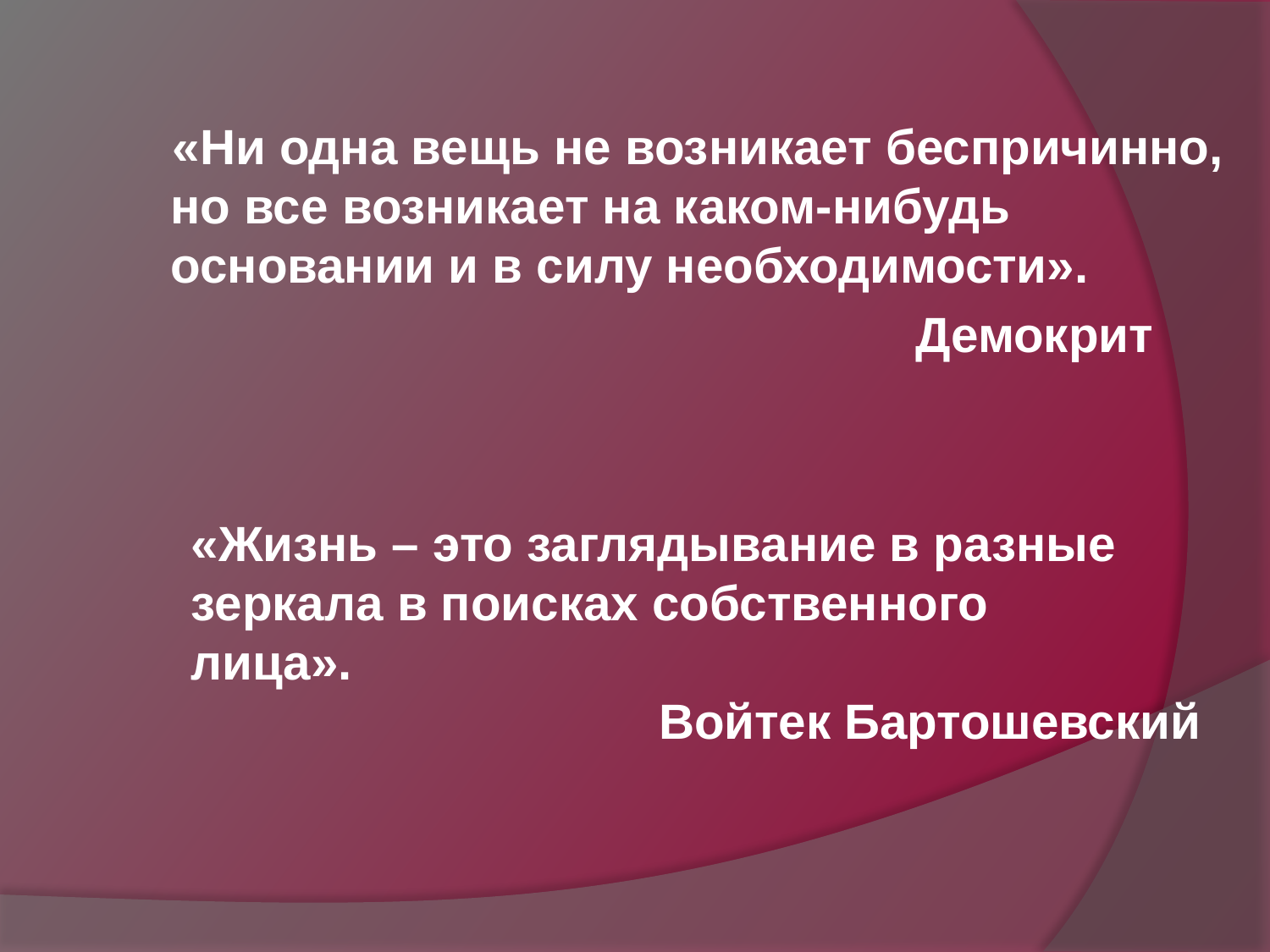

«Ни одна вещь не возникает беспричинно, но все возникает на каком-нибудь основании и в силу необходимости».
                                                          Демокрит
«Жизнь – это заглядывание в разные зеркала в поисках собственного
лица».
                                  Войтек Бартошевский